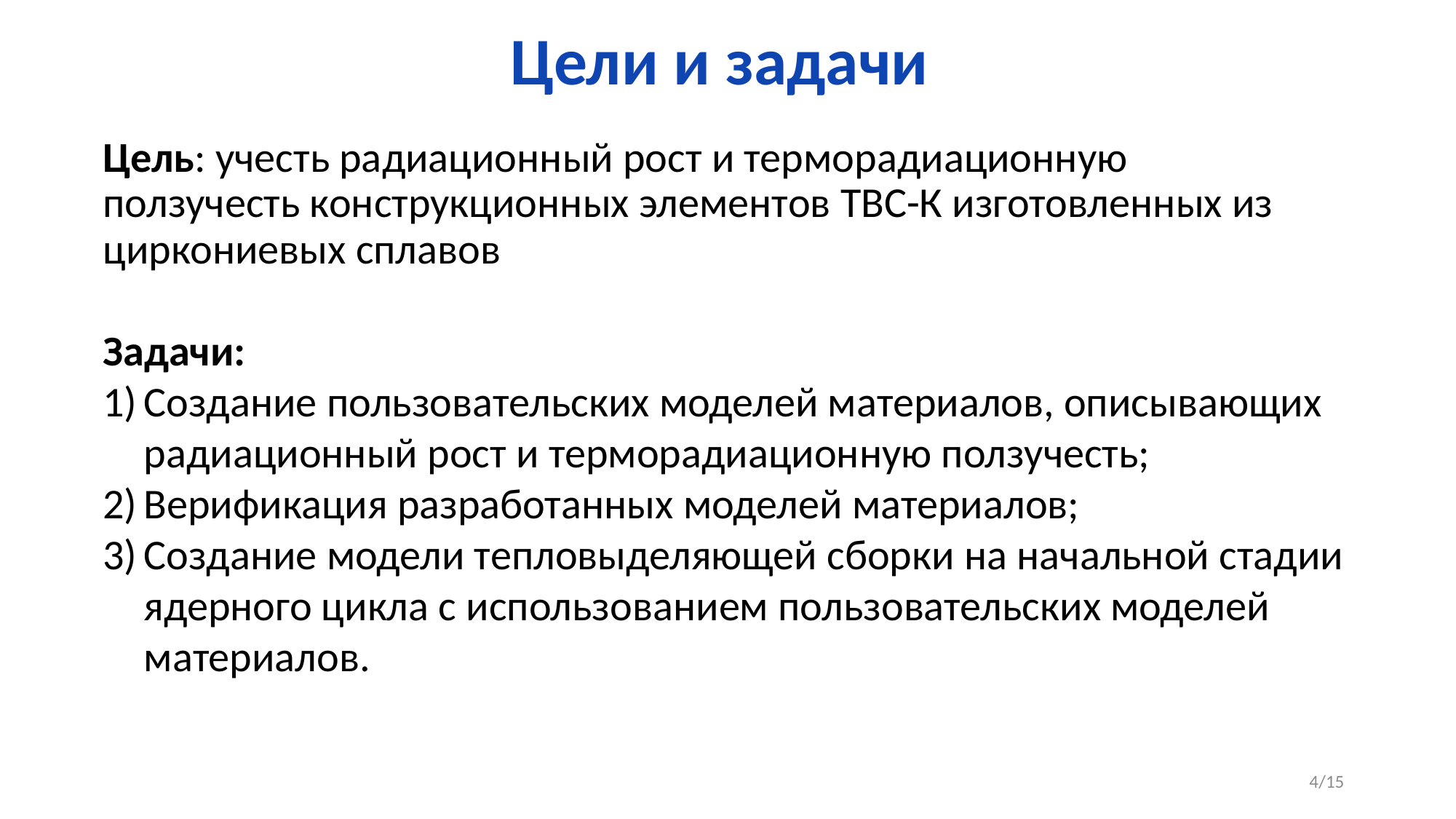

# Цели и задачи
Цель: учесть радиационный рост и терморадиационную ползучесть конструкционных элементов ТВС-К изготовленных из циркониевых сплавов
Задачи:
Создание пользовательских моделей материалов, описывающих радиационный рост и терморадиационную ползучесть;
Верификация разработанных моделей материалов;
Создание модели тепловыделяющей сборки на начальной стадии ядерного цикла с использованием пользовательских моделей материалов.
4/15